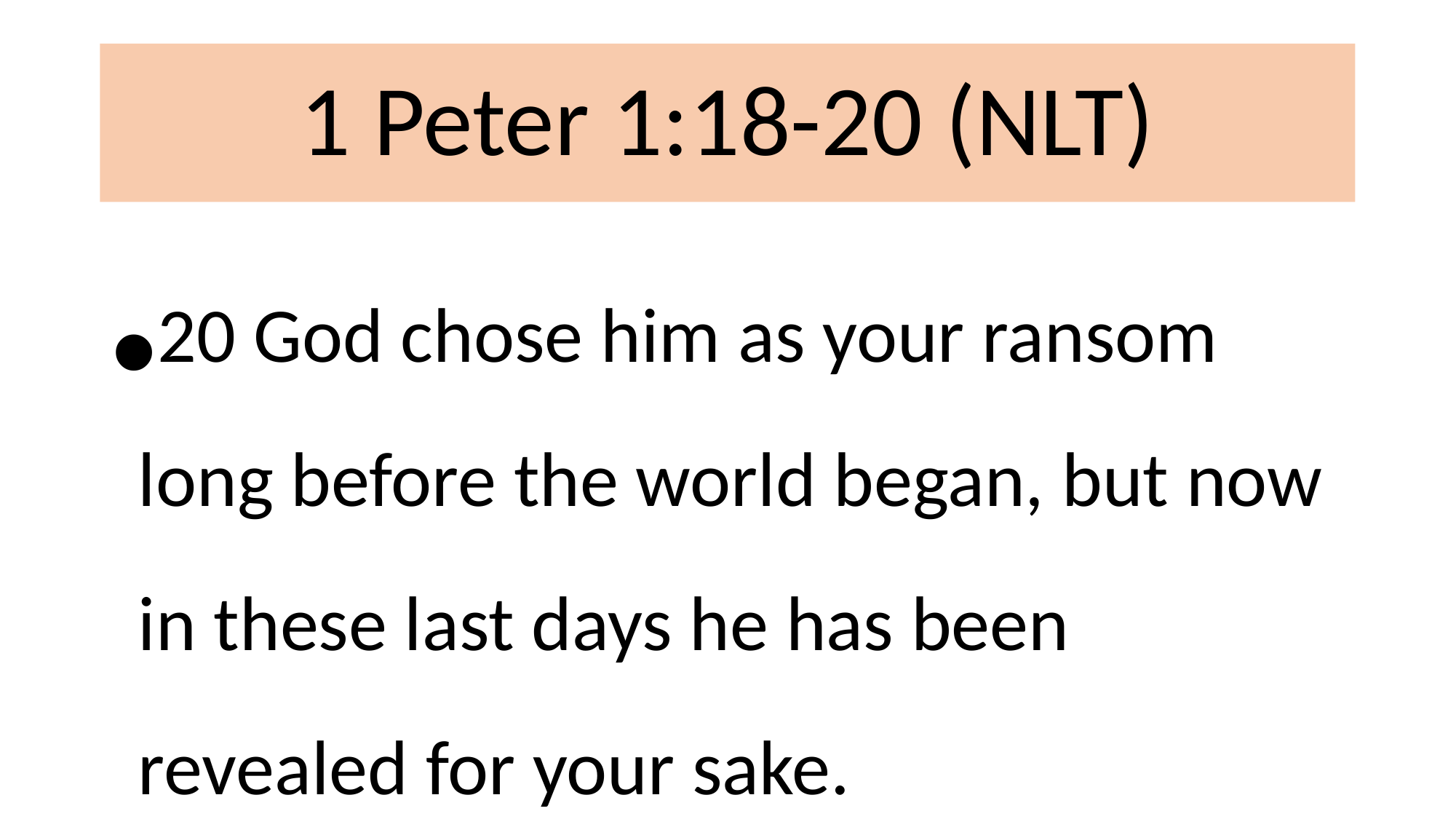

# 1 Peter 1:18-20 (NLT)
20 God chose him as your ransom long before the world began, but now in these last days he has been revealed for your sake.